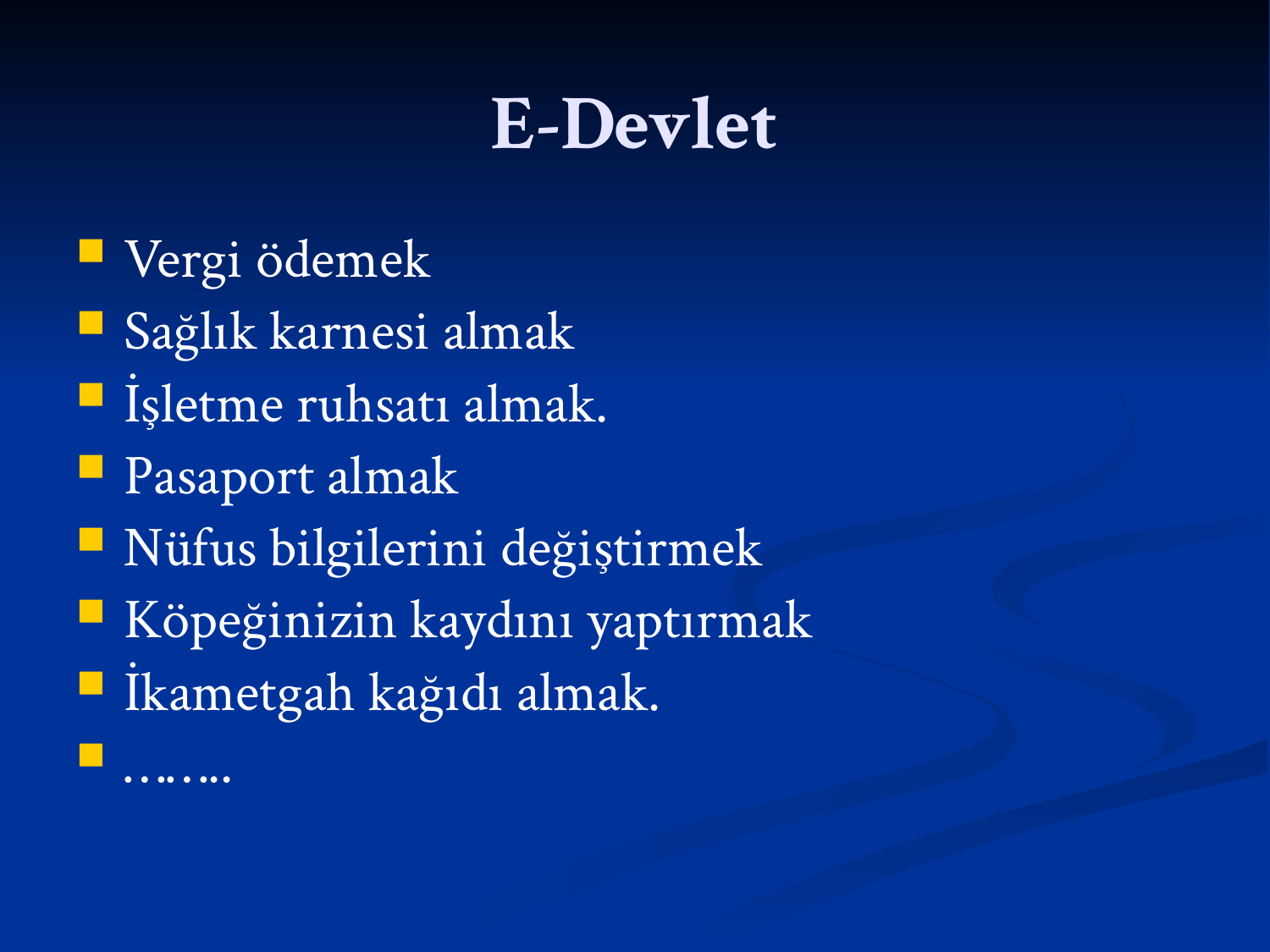

# E-Devlet
Vergi ödemek
Sağlık karnesi almak
İşletme ruhsatı almak.
Pasaport almak
Nüfus bilgilerini değiştirmek
Köpeğinizin kaydını yaptırmak
İkametgah kağıdı almak.
……..